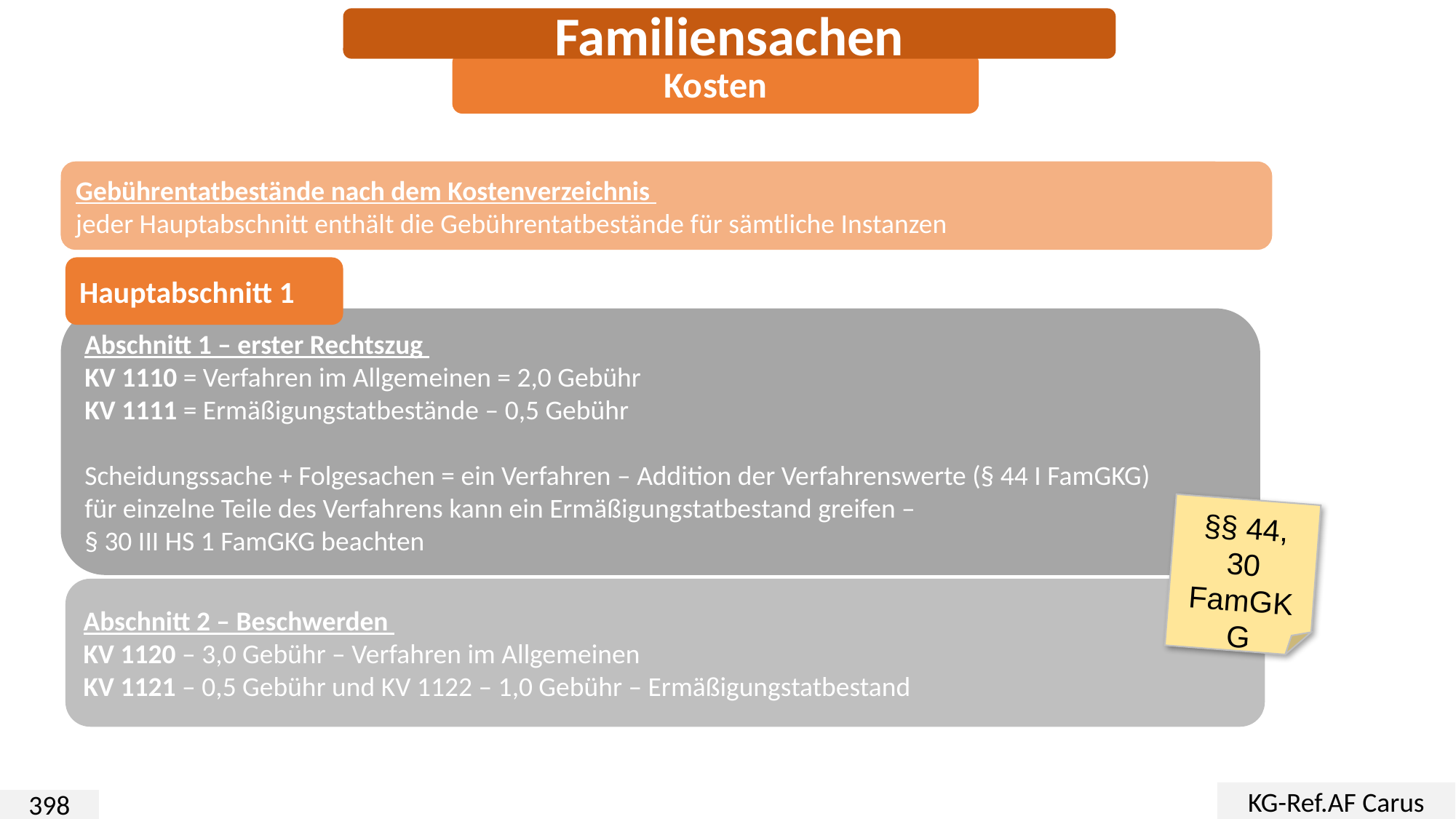

Familiensachen
Kosten
Gebührentatbestände nach dem Kostenverzeichnis
jeder Hauptabschnitt enthält die Gebührentatbestände für sämtliche Instanzen
Hauptabschnitt 1
Abschnitt 1 – erster Rechtszug
KV 1110 = Verfahren im Allgemeinen = 2,0 Gebühr
KV 1111 = Ermäßigungstatbestände – 0,5 Gebühr

Scheidungssache + Folgesachen = ein Verfahren – Addition der Verfahrenswerte (§ 44 I FamGKG)
für einzelne Teile des Verfahrens kann ein Ermäßigungstatbestand greifen –
§ 30 III HS 1 FamGKG beachten

§§ 44, 30 FamGKG
Abschnitt 2 – Beschwerden
KV 1120 – 3,0 Gebühr – Verfahren im Allgemeinen
KV 1121 – 0,5 Gebühr und KV 1122 – 1,0 Gebühr – Ermäßigungstatbestand
KG-Ref.AF Carus
398